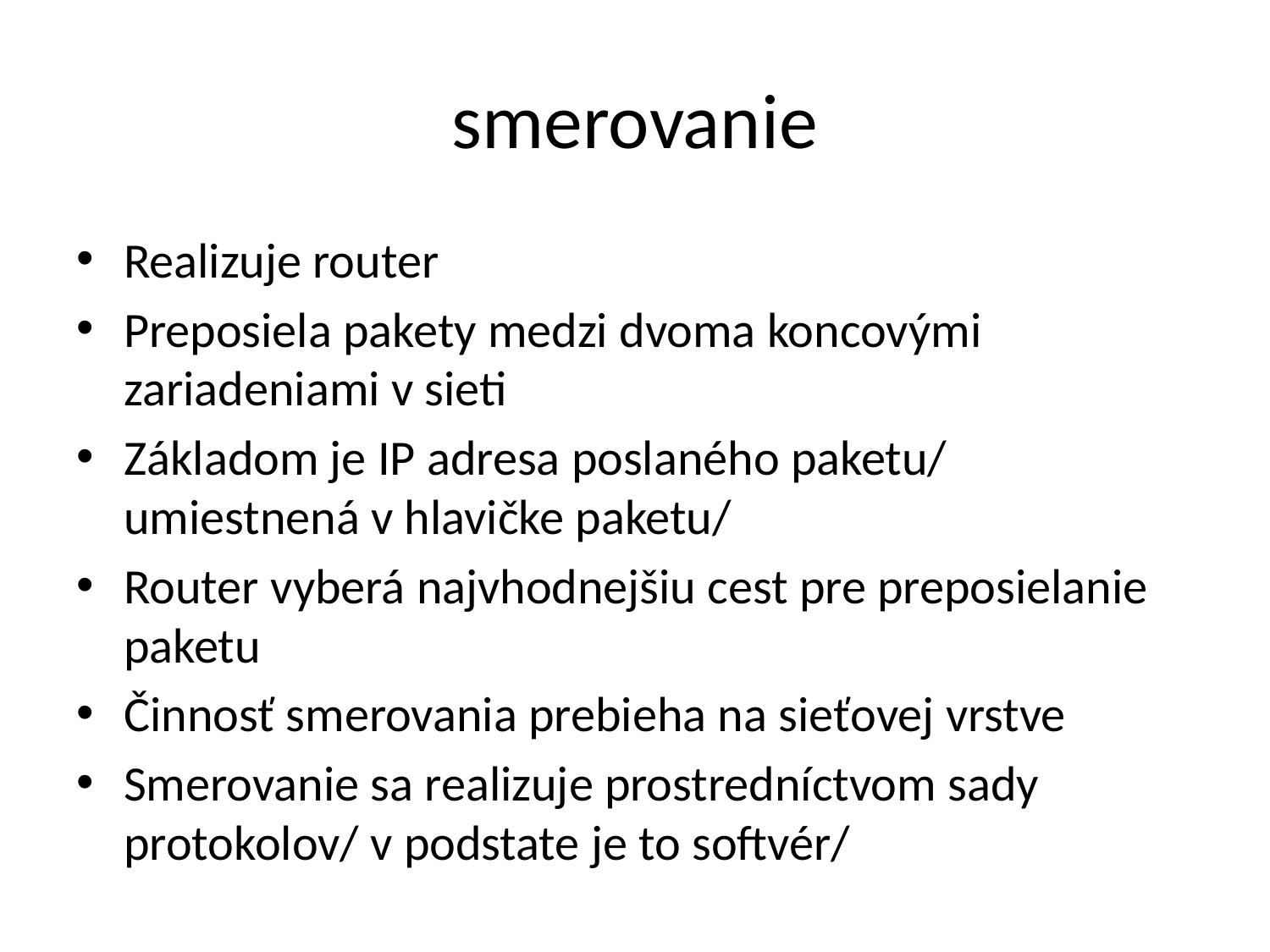

# smerovanie
Realizuje router
Preposiela pakety medzi dvoma koncovými zariadeniami v sieti
Základom je IP adresa poslaného paketu/ umiestnená v hlavičke paketu/
Router vyberá najvhodnejšiu cest pre preposielanie paketu
Činnosť smerovania prebieha na sieťovej vrstve
Smerovanie sa realizuje prostredníctvom sady protokolov/ v podstate je to softvér/